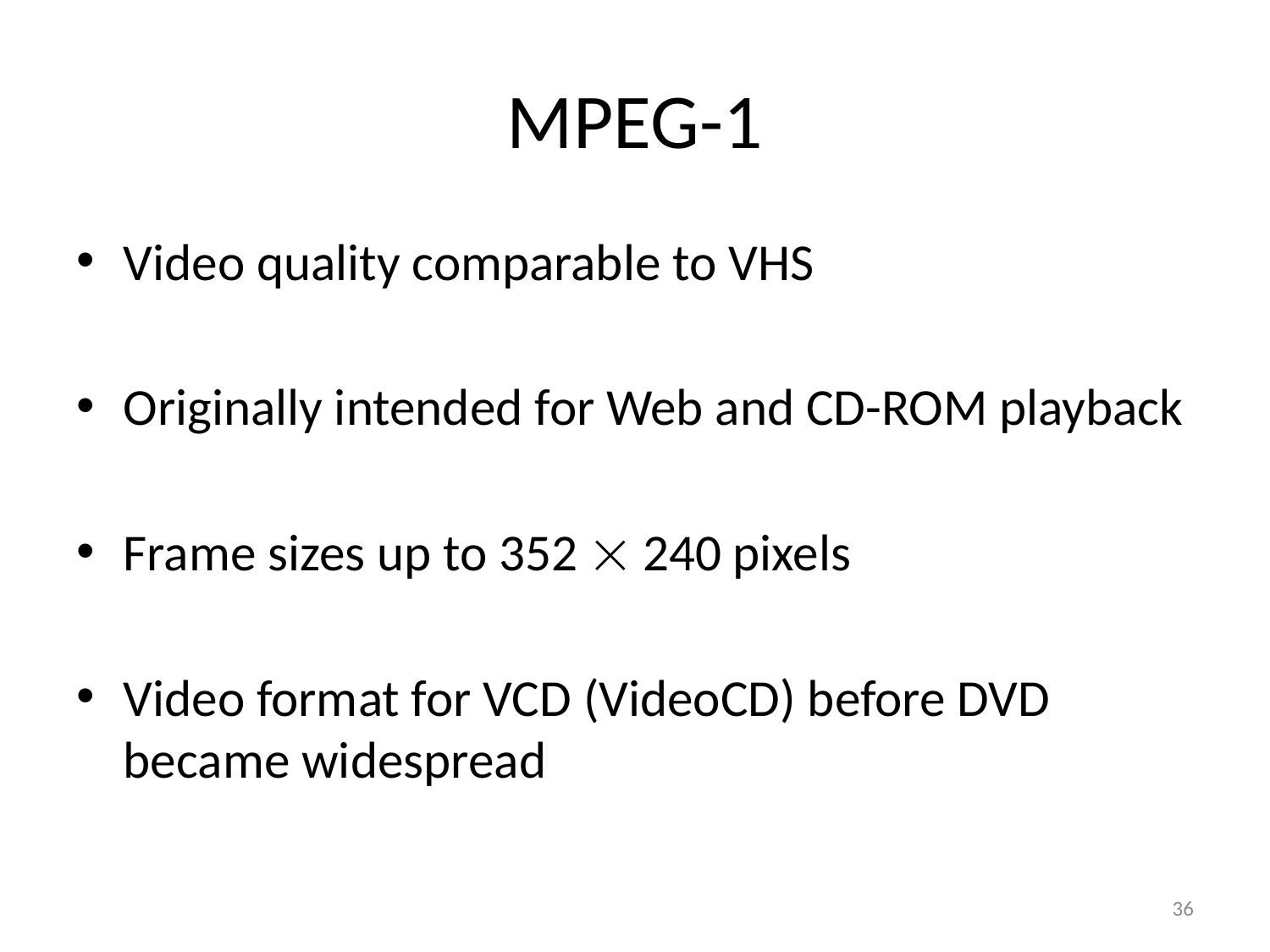

# MPEG-1
Video quality comparable to VHS

Originally intended for Web and CD-ROM playback

Frame sizes up to 352 × 240 pixels

Video format for VCD (VideoCD) before DVD became widespread
36